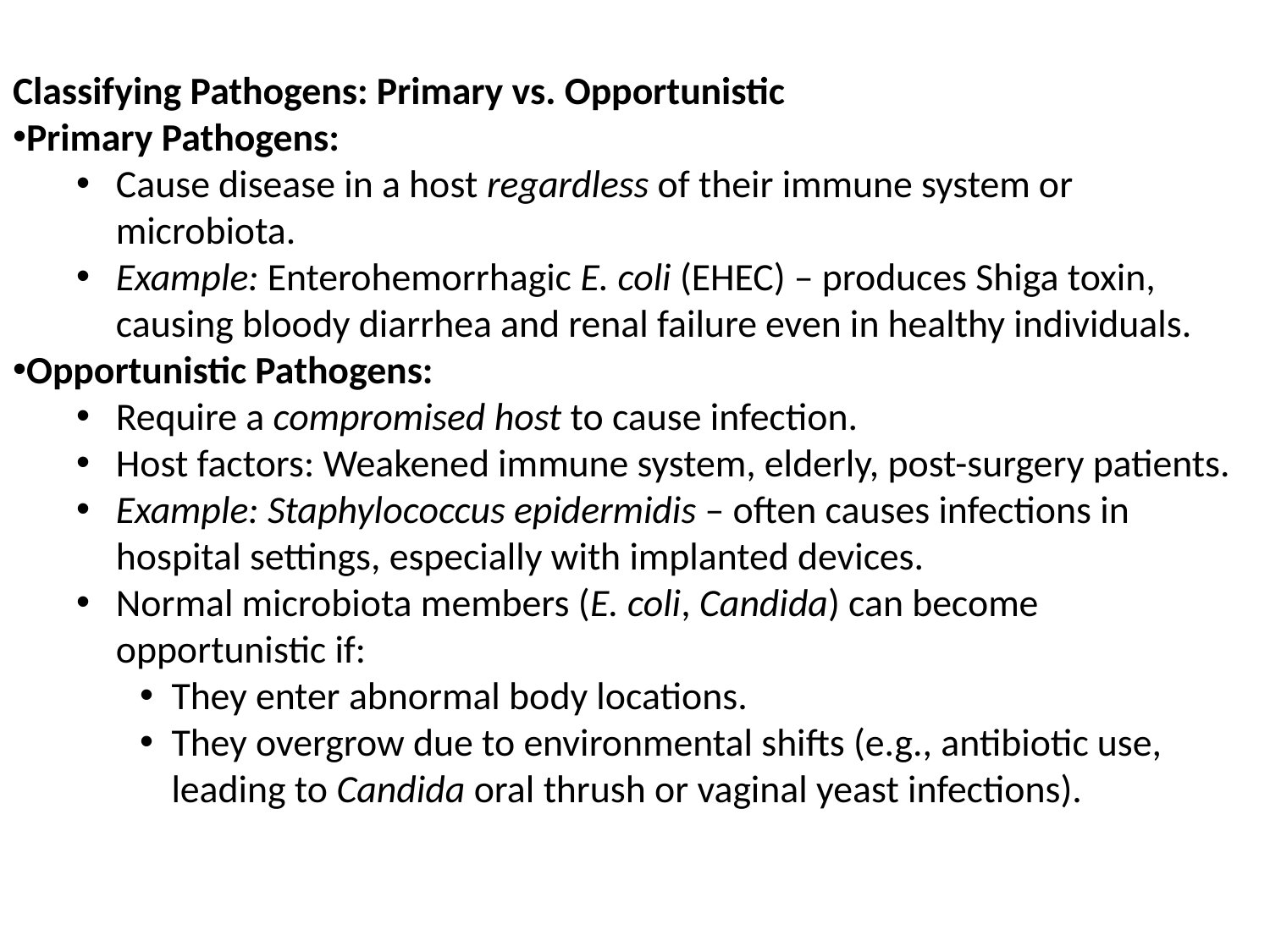

Classifying Pathogens: Primary vs. Opportunistic
Primary Pathogens:
Cause disease in a host regardless of their immune system or microbiota.
Example: Enterohemorrhagic E. coli (EHEC) – produces Shiga toxin, causing bloody diarrhea and renal failure even in healthy individuals.
Opportunistic Pathogens:
Require a compromised host to cause infection.
Host factors: Weakened immune system, elderly, post-surgery patients.
Example: Staphylococcus epidermidis – often causes infections in hospital settings, especially with implanted devices.
Normal microbiota members (E. coli, Candida) can become opportunistic if:
They enter abnormal body locations.
They overgrow due to environmental shifts (e.g., antibiotic use, leading to Candida oral thrush or vaginal yeast infections).